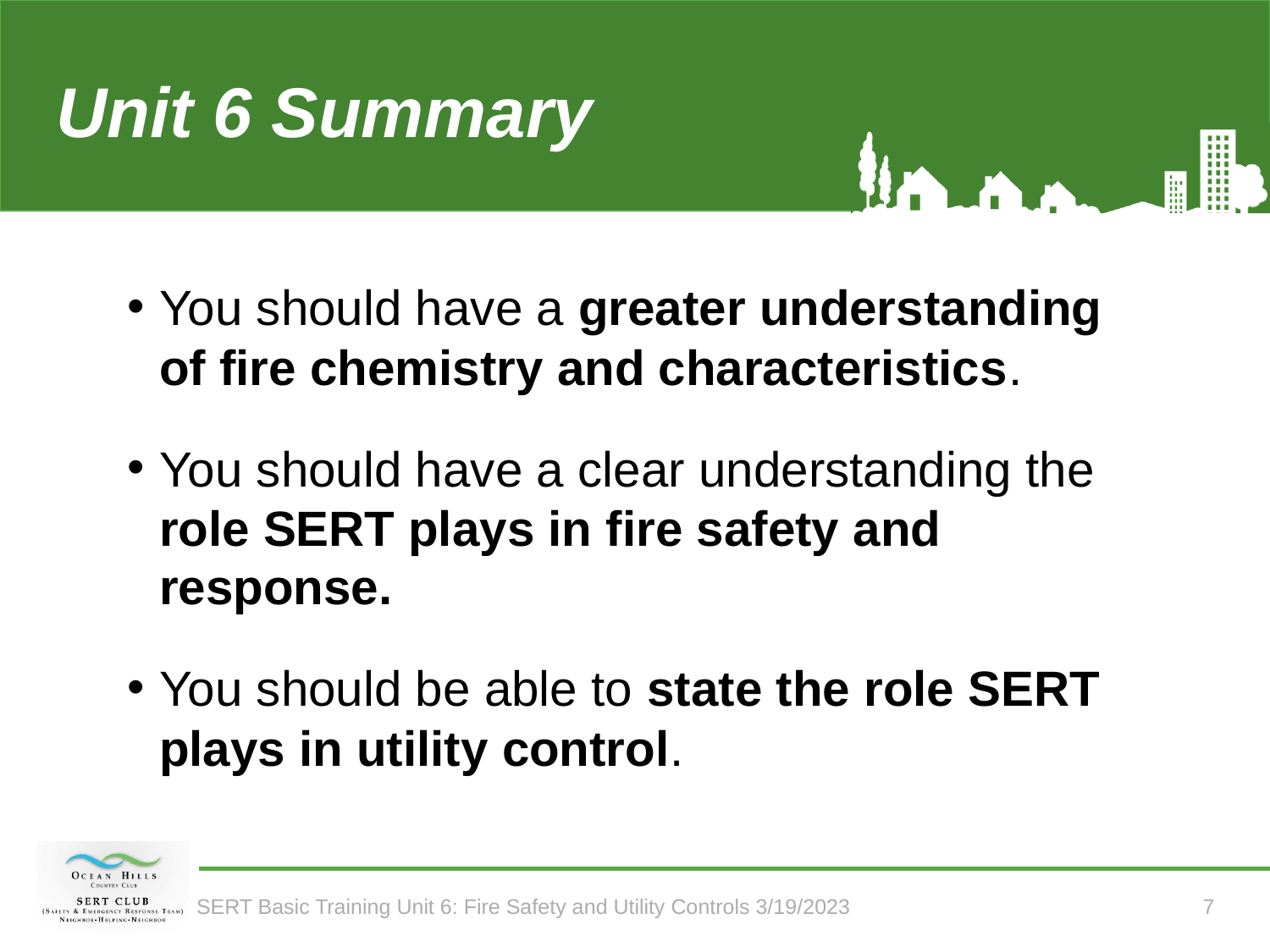

# Unit 6 Summary
You should have a greater understanding of fire chemistry and characteristics.
You should have a clear understanding the role SERT plays in fire safety and response.
You should be able to state the role SERT plays in utility control.

SERT Basic Training Unit 6: Fire Safety and Utility Controls 3/19/2023
7